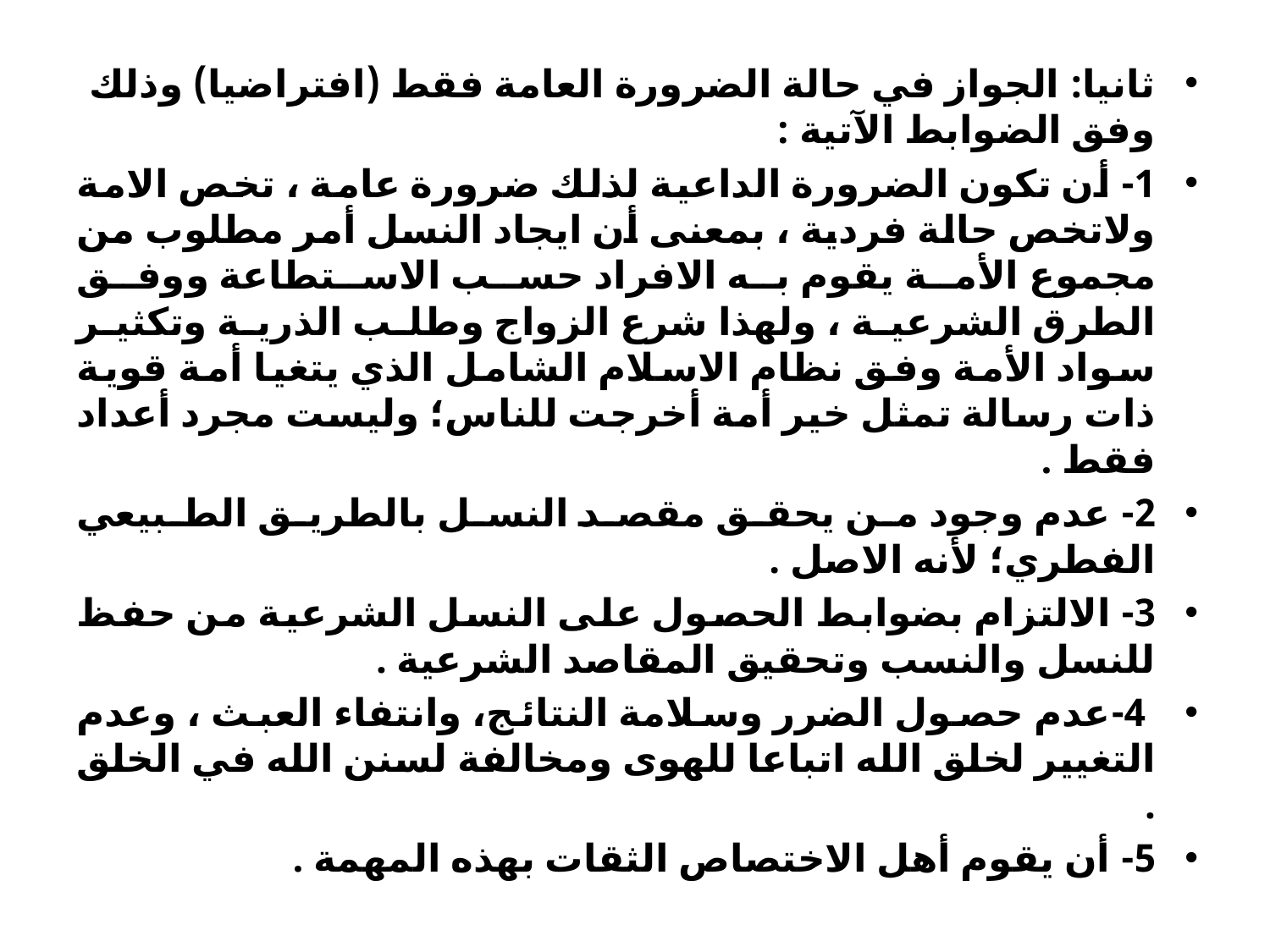

ثانيا: الجواز في حالة الضرورة العامة فقط (افتراضيا) وذلك وفق الضوابط الآتية :
1- أن تكون الضرورة الداعية لذلك ضرورة عامة ، تخص الامة ولاتخص حالة فردية ، بمعنى أن ايجاد النسل أمر مطلوب من مجموع الأمة يقوم به الافراد حسب الاستطاعة ووفق الطرق الشرعية ، ولهذا شرع الزواج وطلب الذرية وتكثير سواد الأمة وفق نظام الاسلام الشامل الذي يتغيا أمة قوية ذات رسالة تمثل خير أمة أخرجت للناس؛ وليست مجرد أعداد فقط .
2- عدم وجود من يحقق مقصد النسل بالطريق الطبيعي الفطري؛ لأنه الاصل .
3- الالتزام بضوابط الحصول على النسل الشرعية من حفظ للنسل والنسب وتحقيق المقاصد الشرعية .
 4-عدم حصول الضرر وسلامة النتائج، وانتفاء العبث ، وعدم التغيير لخلق الله اتباعا للهوى ومخالفة لسنن الله في الخلق .
5- أن يقوم أهل الاختصاص الثقات بهذه المهمة .